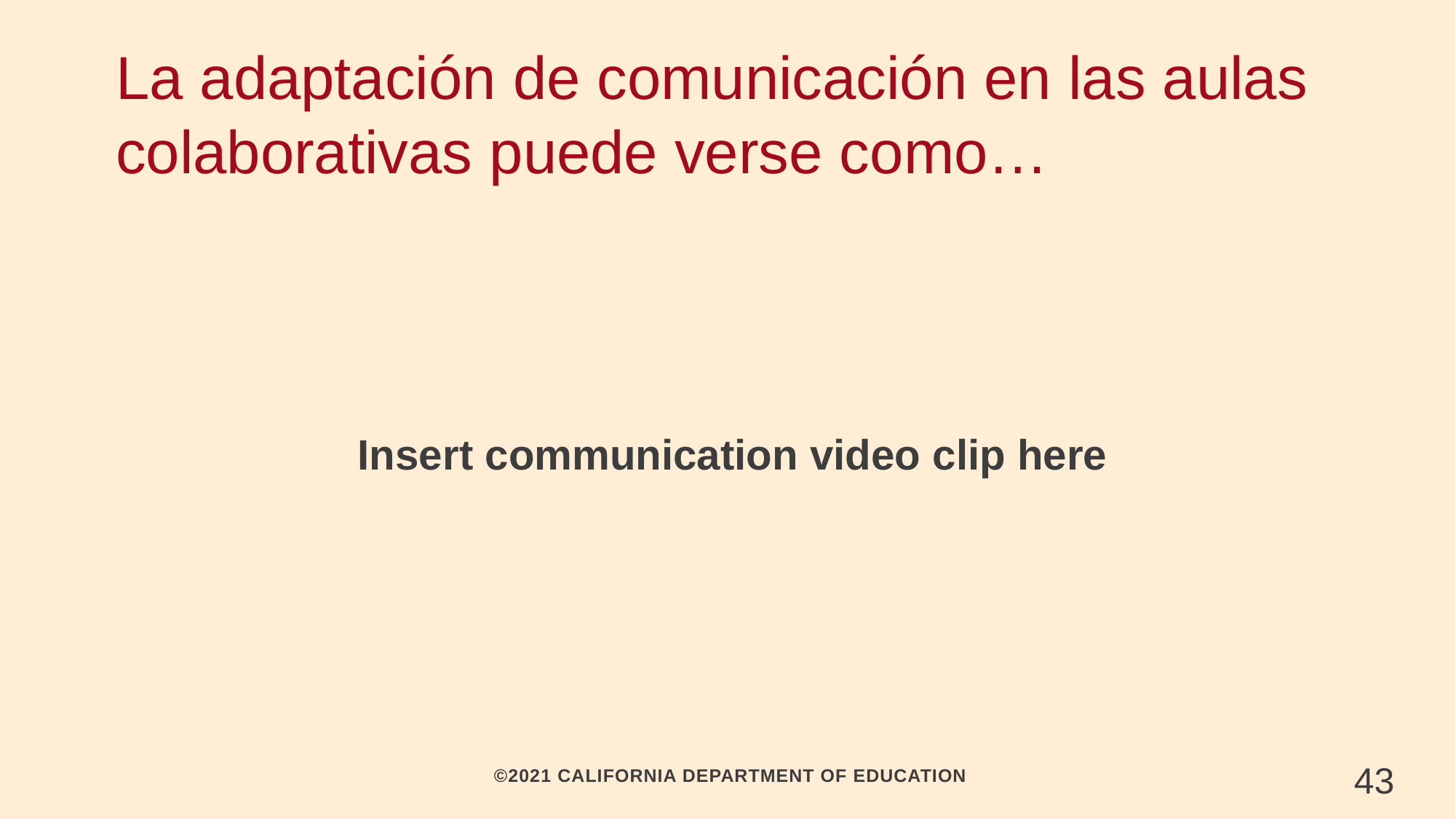

# La adaptación de comunicación en las aulas colaborativas puede verse como…
Insert communication video clip here
43